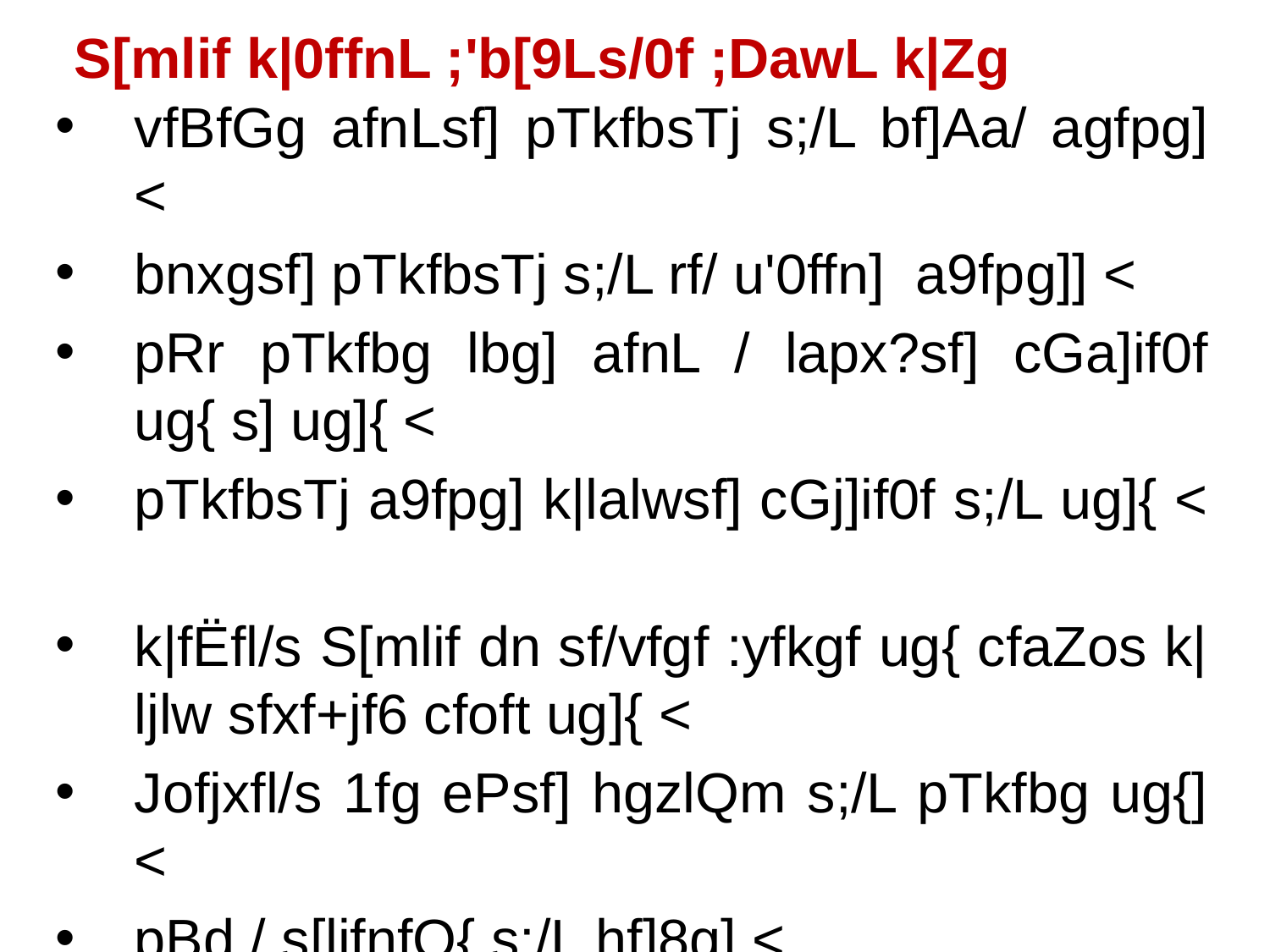

# S[mlif k|0ffnL ;'b[9Ls/0f ;DawL k|Zg
vfBfGg afnLsf] pTkfbsTj s;/L bf]Aa/ agfpg] <
bnxgsf] pTkfbsTj s;/L rf/ u'0ffn]  a9fpg]] <
pRr pTkfbg lbg] afnL / lapx?sf] cGa]if0f ug{ s] ug]{ <
pTkfbsTj a9fpg] k|lalwsf] cGj]if0f s;/L ug]{ <
k|fËfl/s S[mlif dn sf/vfgf :yfkgf ug{ cfaZos k|ljlw sfxf+jf6 cfoft ug]{ <
Jofjxfl/s 1fg ePsf] hgzlQm s;/L pTkfbg ug{] <
pBd / s[lifnfO{ s;/L hf]8g] <
hgtfsf] vfB ;'/Iff k|Tofe"lt ug{ k|b]z / :yfgLo txn] s] s:tf e"ldsf lgjf{x ug{] <
Af+femf] s[lif hUufsf] Aoa:yfkg s;/L ug]{ <